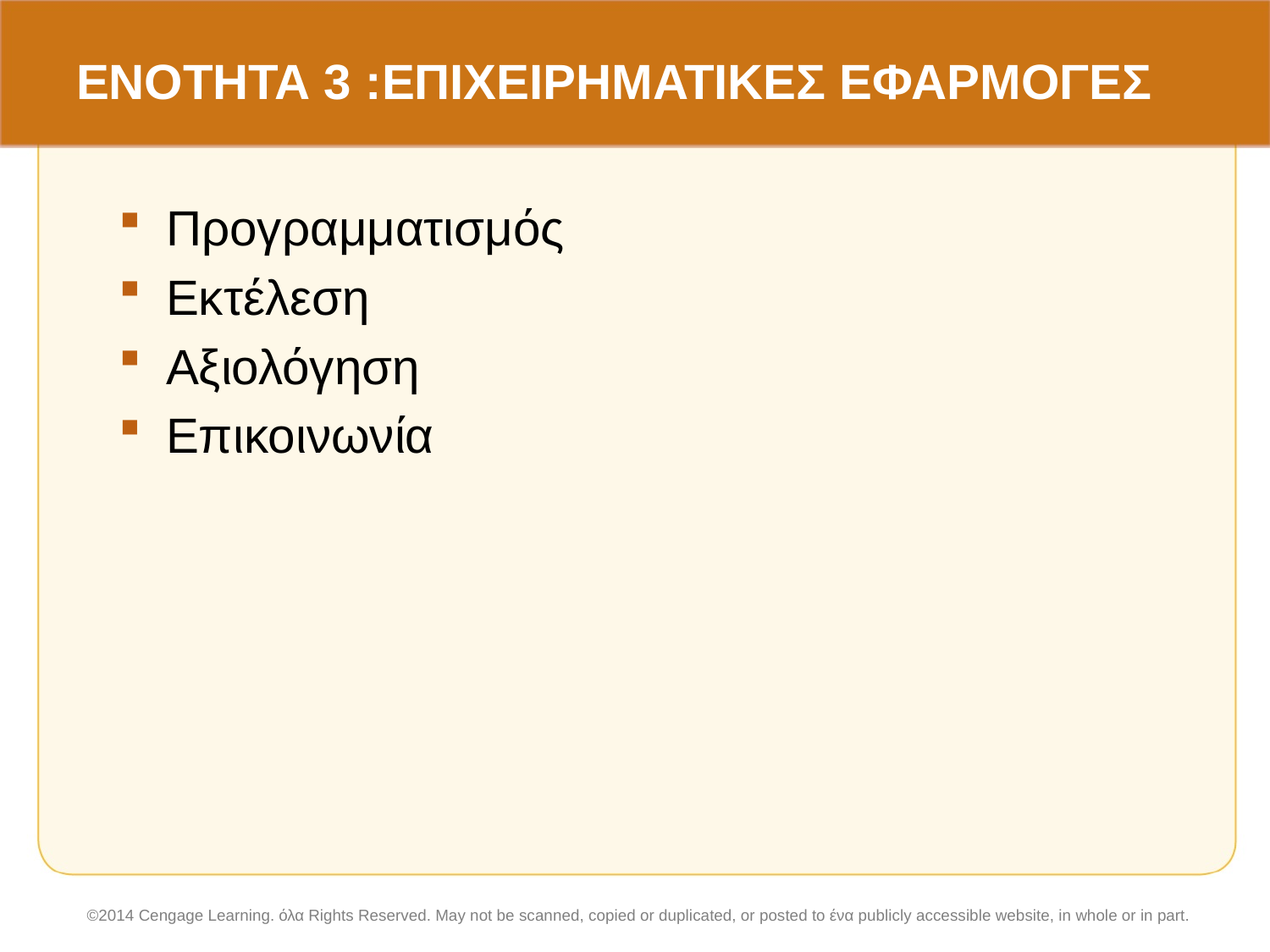

# ΕΝΟΤΗΤΑ 3 :ΕΠΙΧΕΙΡΗΜΑΤΙΚΕΣ ΕΦΑΡΜΟΓΕΣ
Προγραμματισμός
Εκτέλεση
Αξιολόγηση
Επικοινωνία
©2014 Cengage Learning. όλα Rights Reserved. May not be scanned, copied or duplicated, or posted to ένα publicly accessible website, in whole or in part.